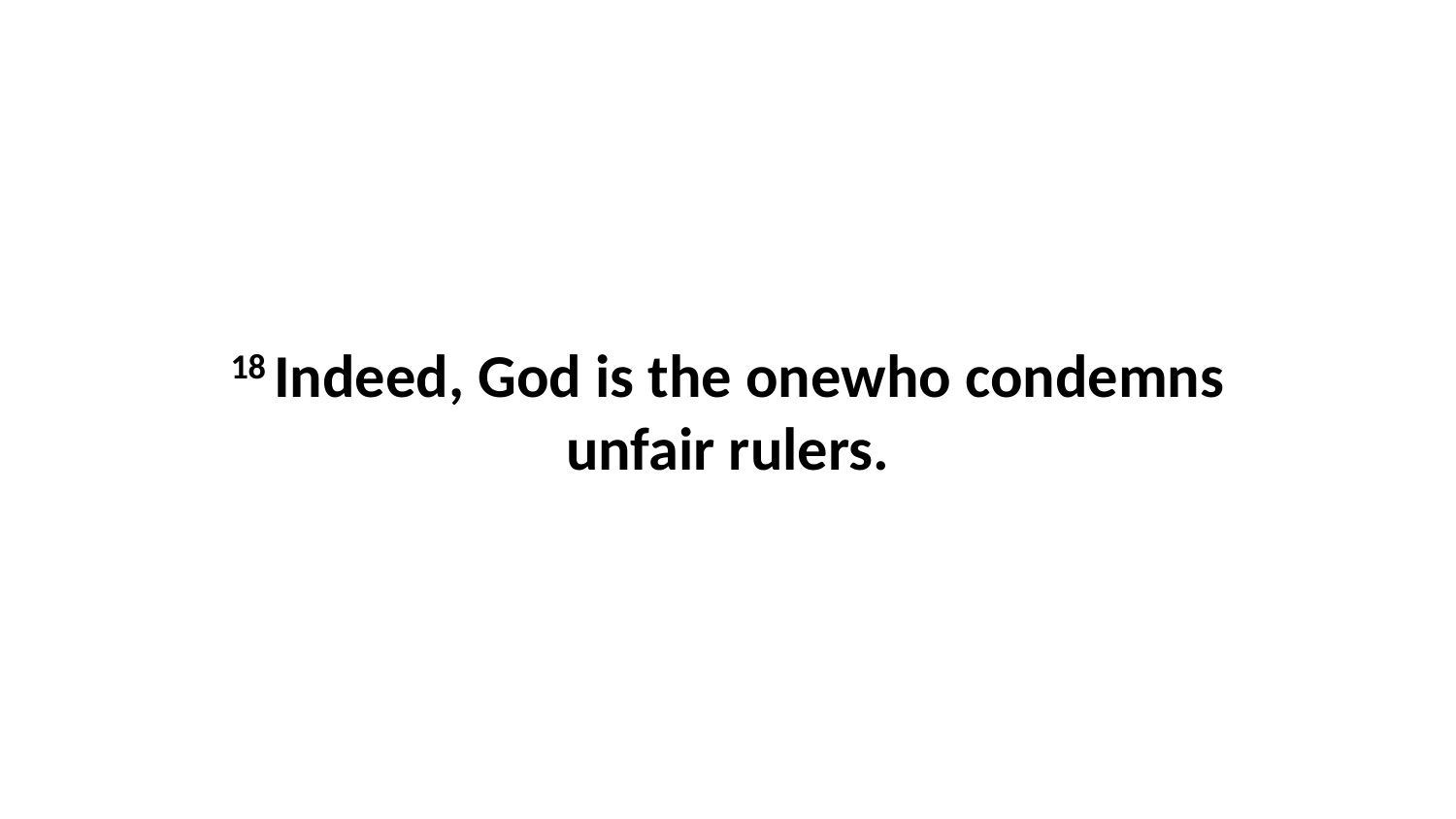

18 Indeed, God is the onewho condemns unfair rulers.